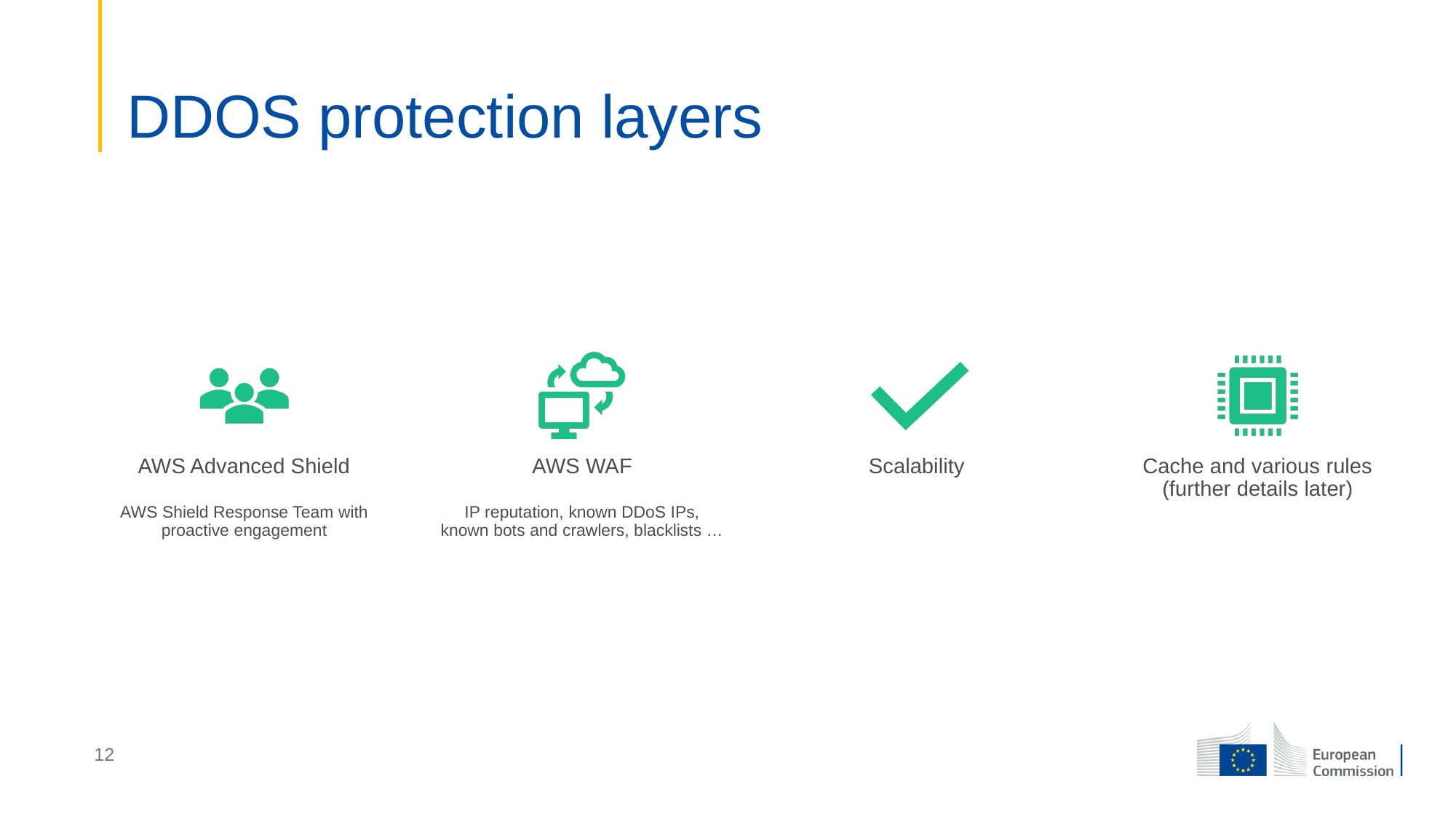

# DDOS protection layers
AWS Advanced Shield
AWS Shield Response Team with proactive engagement
AWS WAF
IP reputation, known DDoS IPs, known bots and crawlers, blacklists …
Scalability
Cache and various rules (further details later)
12